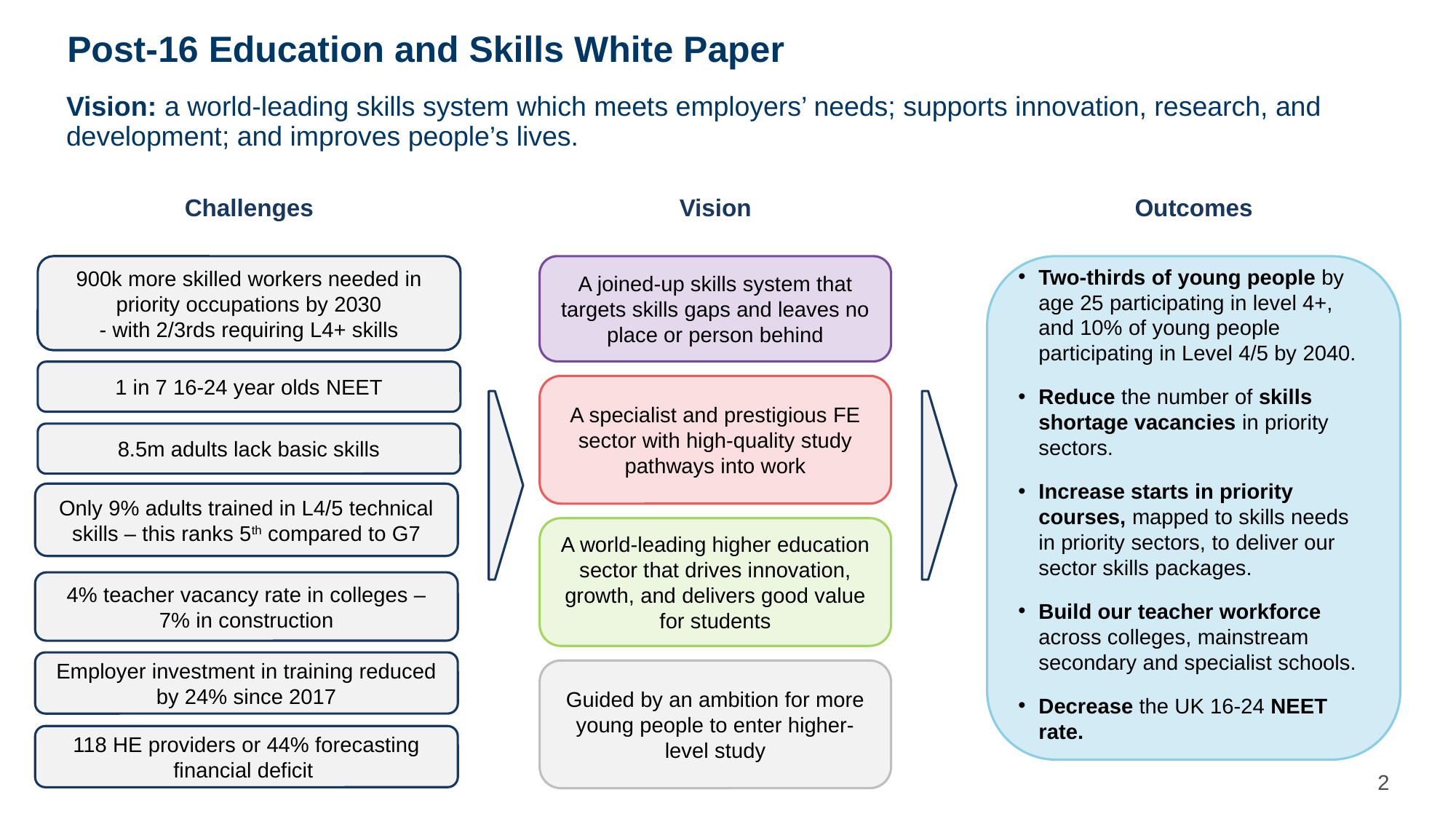

# Post-16 Education and Skills White Paper
Vision: a world-leading skills system which meets employers’ needs; supports innovation, research, and development; and improves people’s lives.
Challenges
Vision
Outcomes
900k more skilled workers needed in priority occupations by 2030
- with 2/3rds requiring L4+ skills
A joined-up skills system that targets skills gaps and leaves no place or person behind

Two-thirds of young people by age 25 participating in level 4+, and 10% of young people participating in Level 4/5 by 2040.
Reduce the number of skills shortage vacancies in priority sectors.
Increase starts in priority courses, mapped to skills needs in priority sectors, to deliver our sector skills packages.
Build our teacher workforce across colleges, mainstream secondary and specialist schools.
Decrease the UK 16-24 NEET rate.

1 in 7 16-24 year olds NEET
A specialist and prestigious FE sector with high-quality study pathways into work

8.5m adults lack basic skills
Only 9% adults trained in L4/5 technical skills – this ranks 5th compared to G7
A world-leading higher education sector that drives innovation, growth, and delivers good value for students
4% teacher vacancy rate in colleges – 7% in construction
Employer investment in training reduced by 24% since 2017
Guided by an ambition for more young people to enter higher-level study
118 HE providers or 44% forecasting financial deficit
2